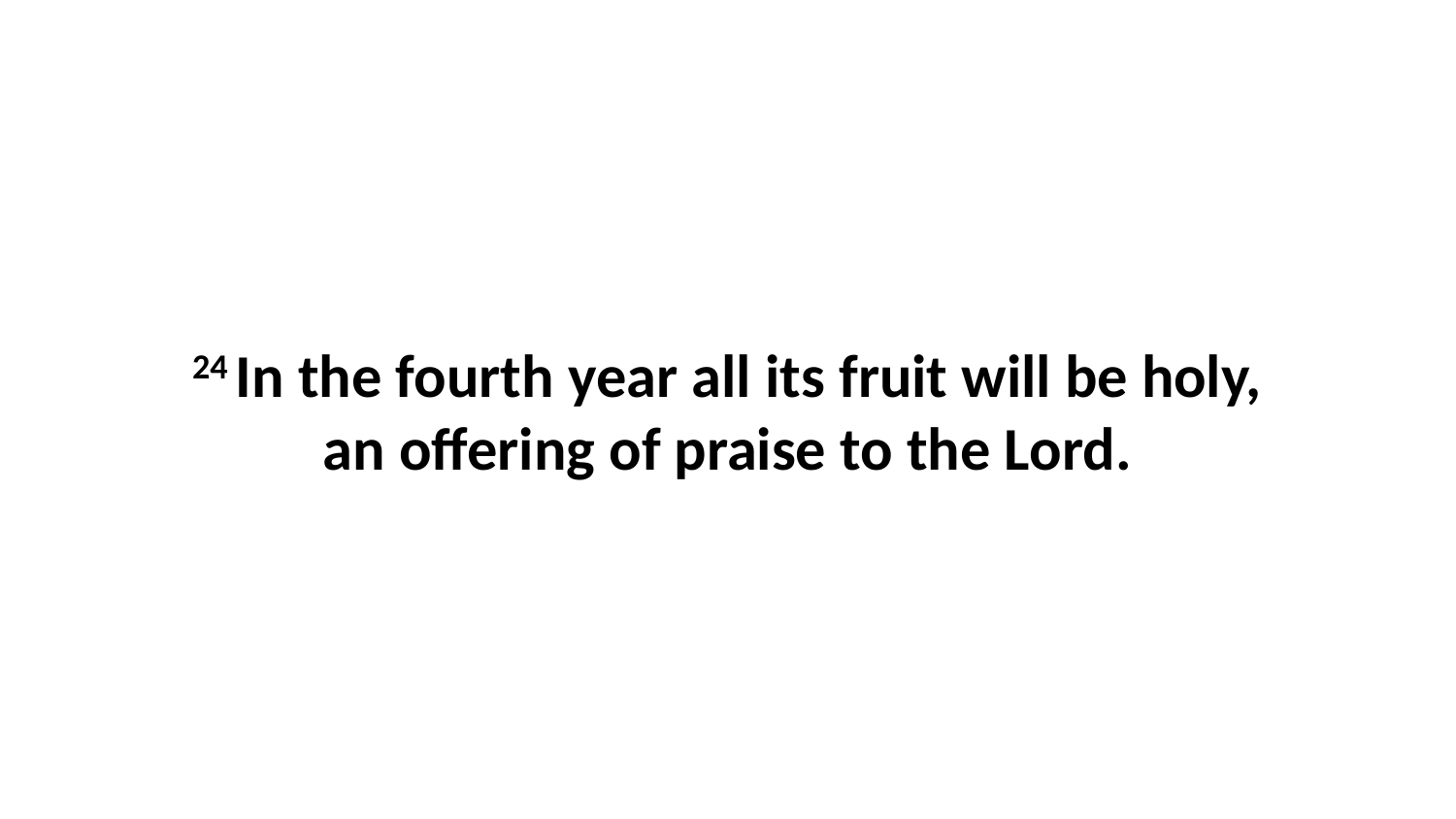

24 In the fourth year all its fruit will be holy, an offering of praise to the Lord.